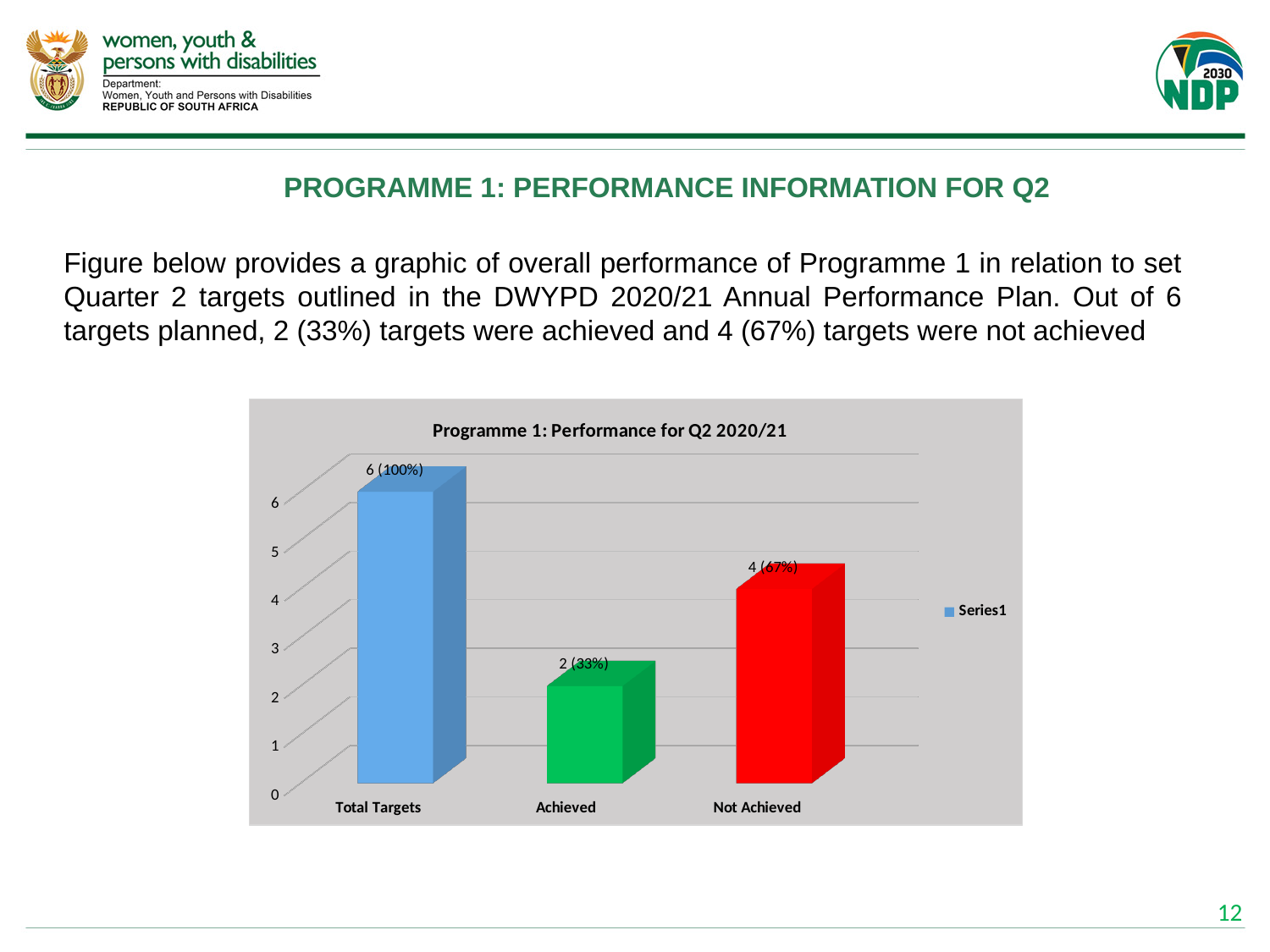

# PROGRAMME 1: PERFORMANCE INFORMATION FOR Q2
Figure below provides a graphic of overall performance of Programme 1 in relation to set Quarter 2 targets outlined in the DWYPD 2020/21 Annual Performance Plan. Out of 6 targets planned, 2 (33%) targets were achieved and 4 (67%) targets were not achieved

[unsupported chart]